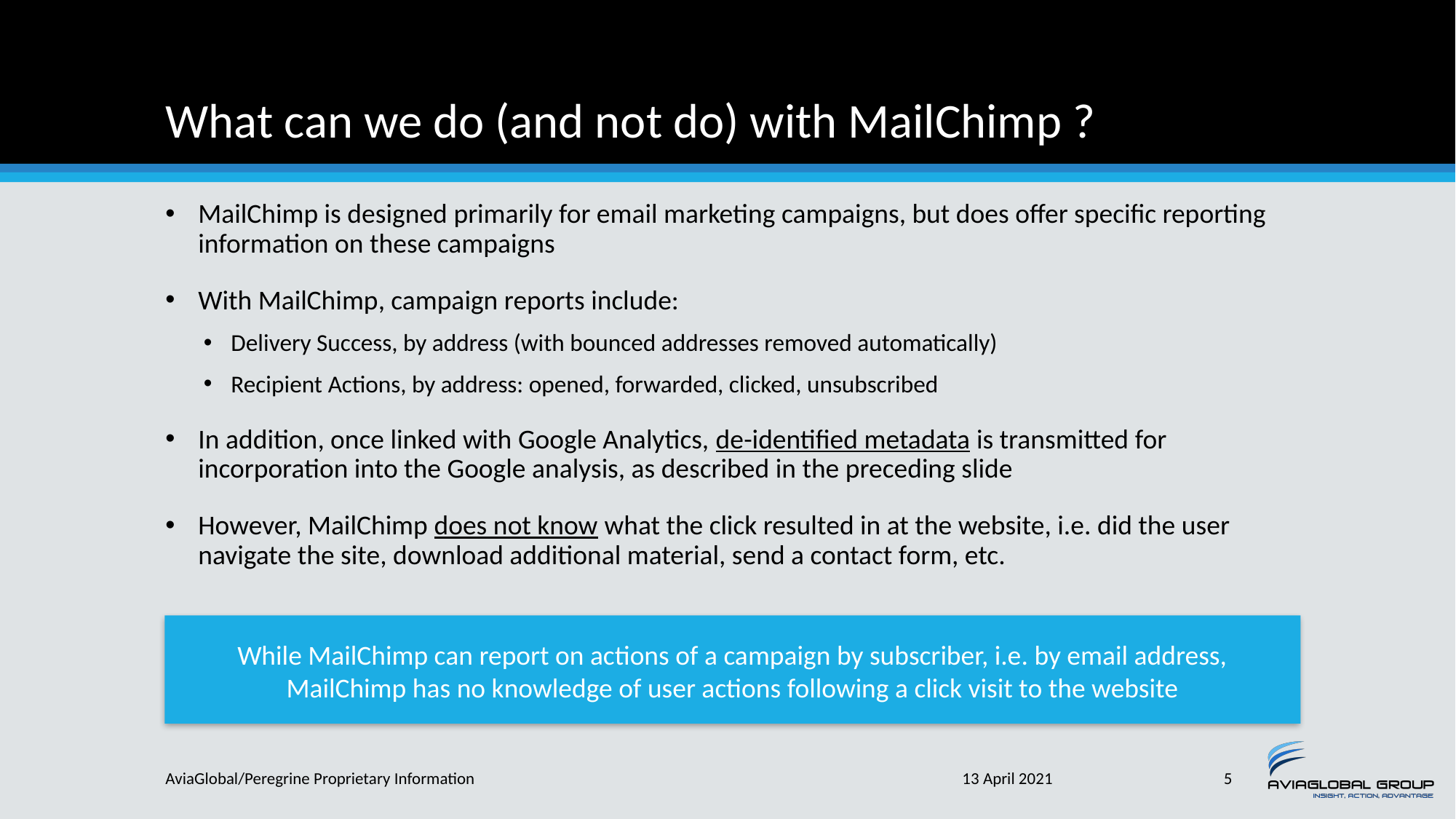

# What can we do (and not do) with MailChimp ?
MailChimp is designed primarily for email marketing campaigns, but does offer specific reporting information on these campaigns
With MailChimp, campaign reports include:
Delivery Success, by address (with bounced addresses removed automatically)
Recipient Actions, by address: opened, forwarded, clicked, unsubscribed
In addition, once linked with Google Analytics, de-identified metadata is transmitted for incorporation into the Google analysis, as described in the preceding slide
However, MailChimp does not know what the click resulted in at the website, i.e. did the user navigate the site, download additional material, send a contact form, etc.

While MailChimp can report on actions of a campaign by subscriber, i.e. by email address, MailChimp has no knowledge of user actions following a click visit to the website
AviaGlobal/Peregrine Proprietary Information
13 April 2021
5